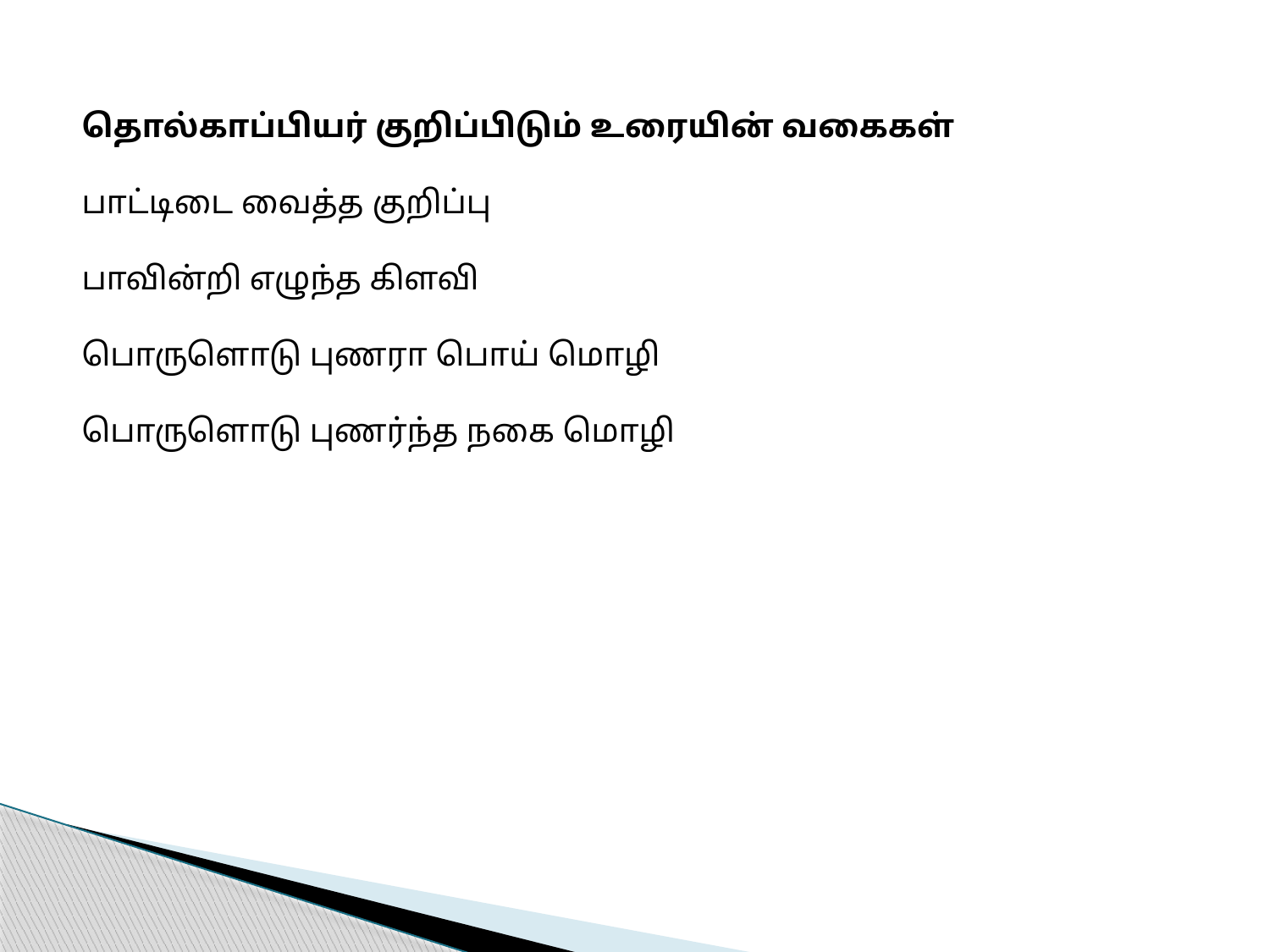

தொல்காப்பியர் குறிப்பிடும் உரையின் வகைகள்

பாட்டிடை வைத்த குறிப்பு

பாவின்றி எழுந்த கிளவி

பொருளொடு புணரா பொய் மொழி

பொருளொடு புணர்ந்த நகை மொழி